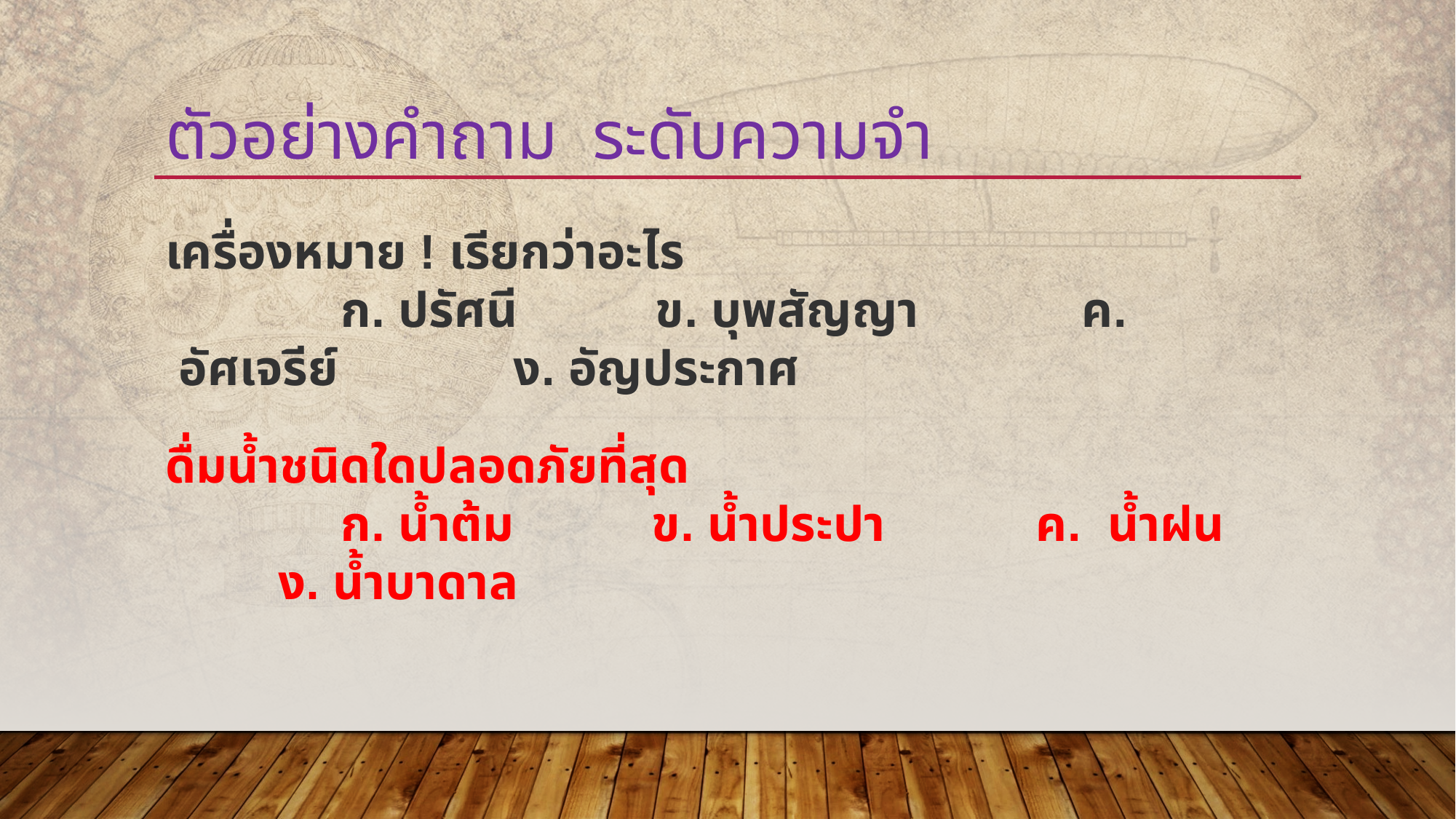

# ตัวอย่างคำถาม  ระดับความจำ
เครื่องหมาย ! เรียกว่าอะไร
              ก. ปรัศนี           ข. บุพสัญญา             ค.  อัศเจรีย์              ง. อัญประกาศ
ดื่มน้ำชนิดใดปลอดภัยที่สุด
              ก. น้ำต้ม           ข. น้ำประปา            ค.  น้ำฝน             ง. น้ำบาดาล